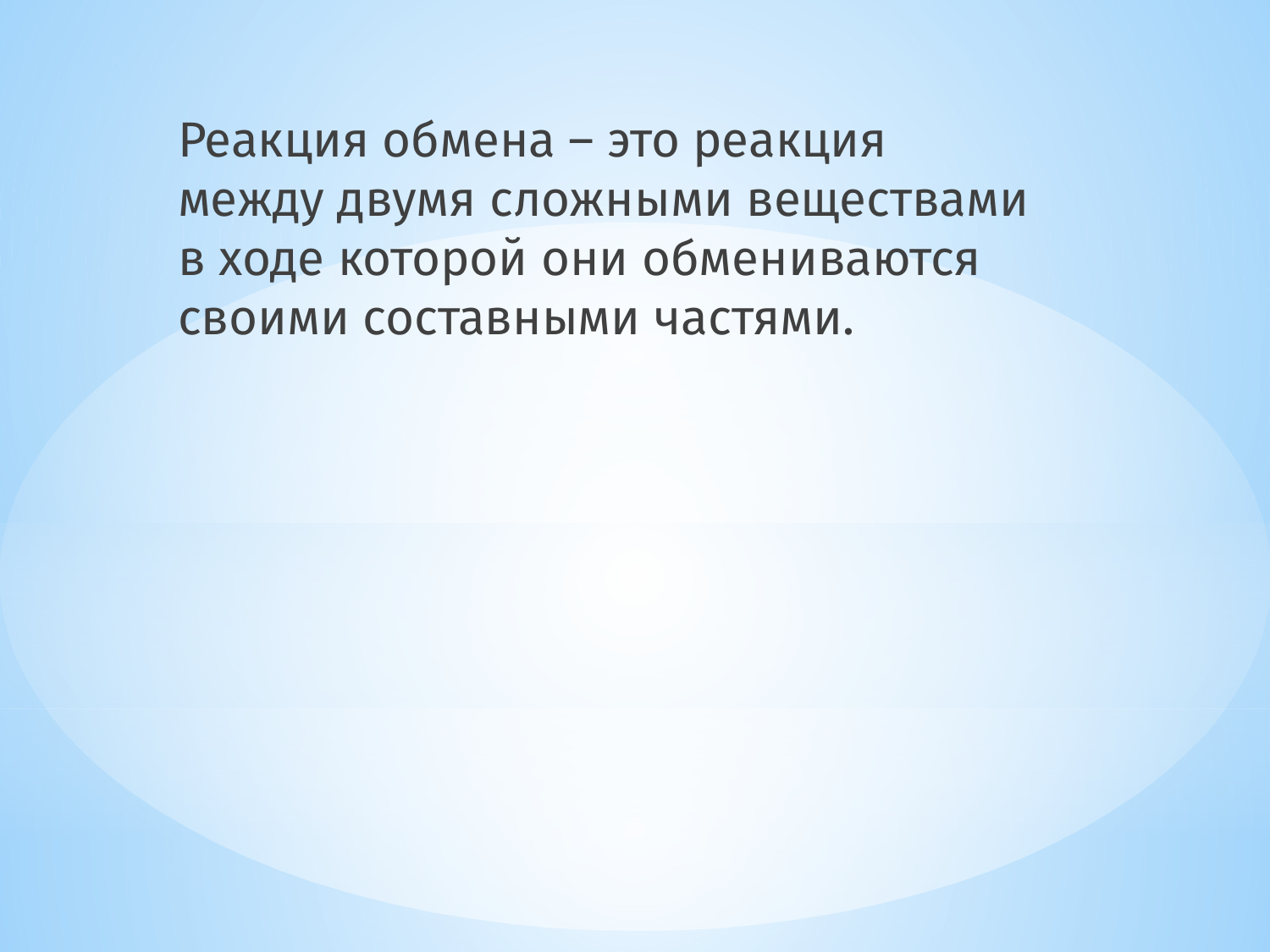

Реакция обмена – это реакция между двумя сложными веществами в ходе которой они обмениваются своими составными частями.
#